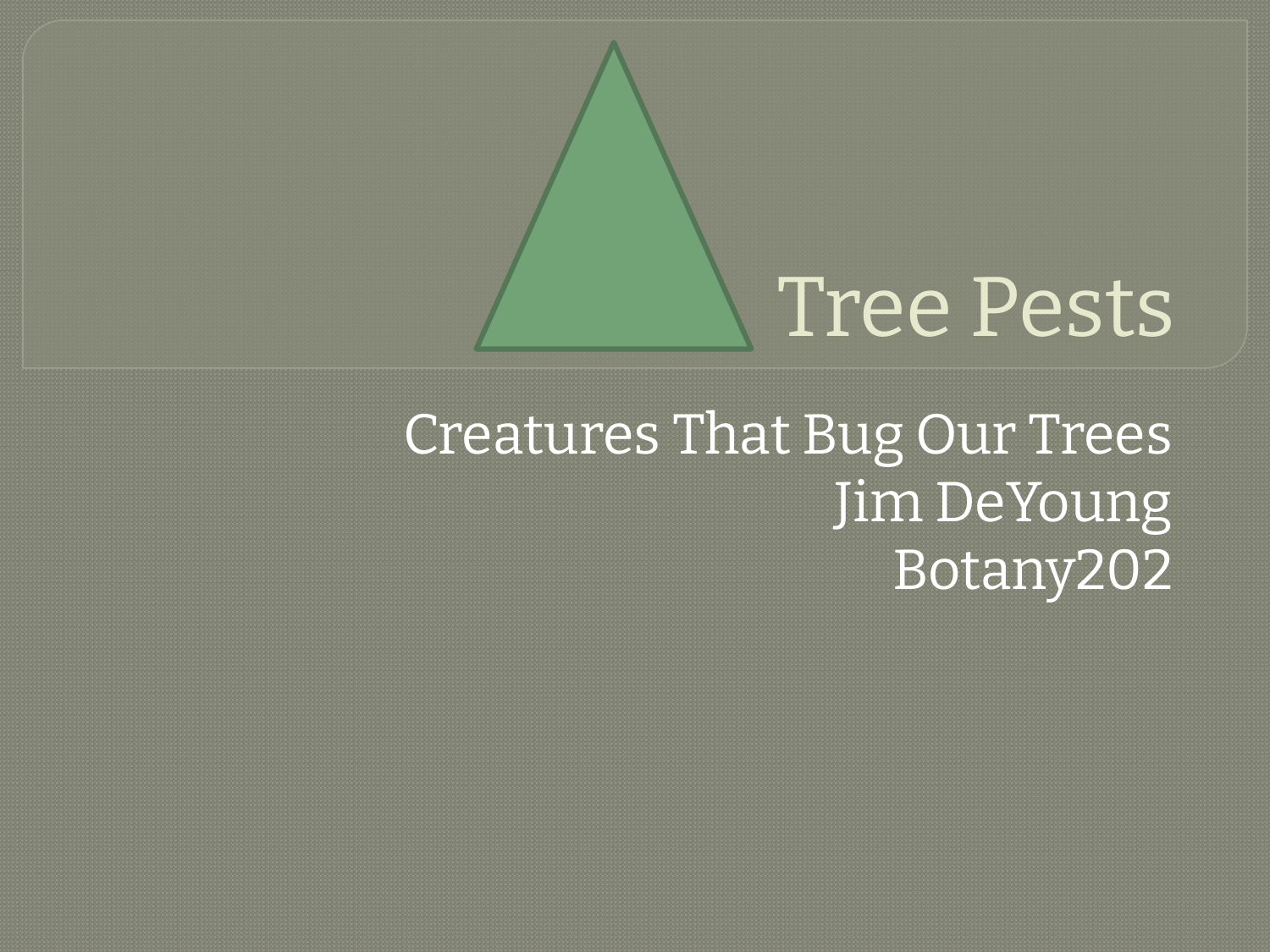

# Tree Pests
Creatures That Bug Our Trees
Jim DeYoung
Botany202